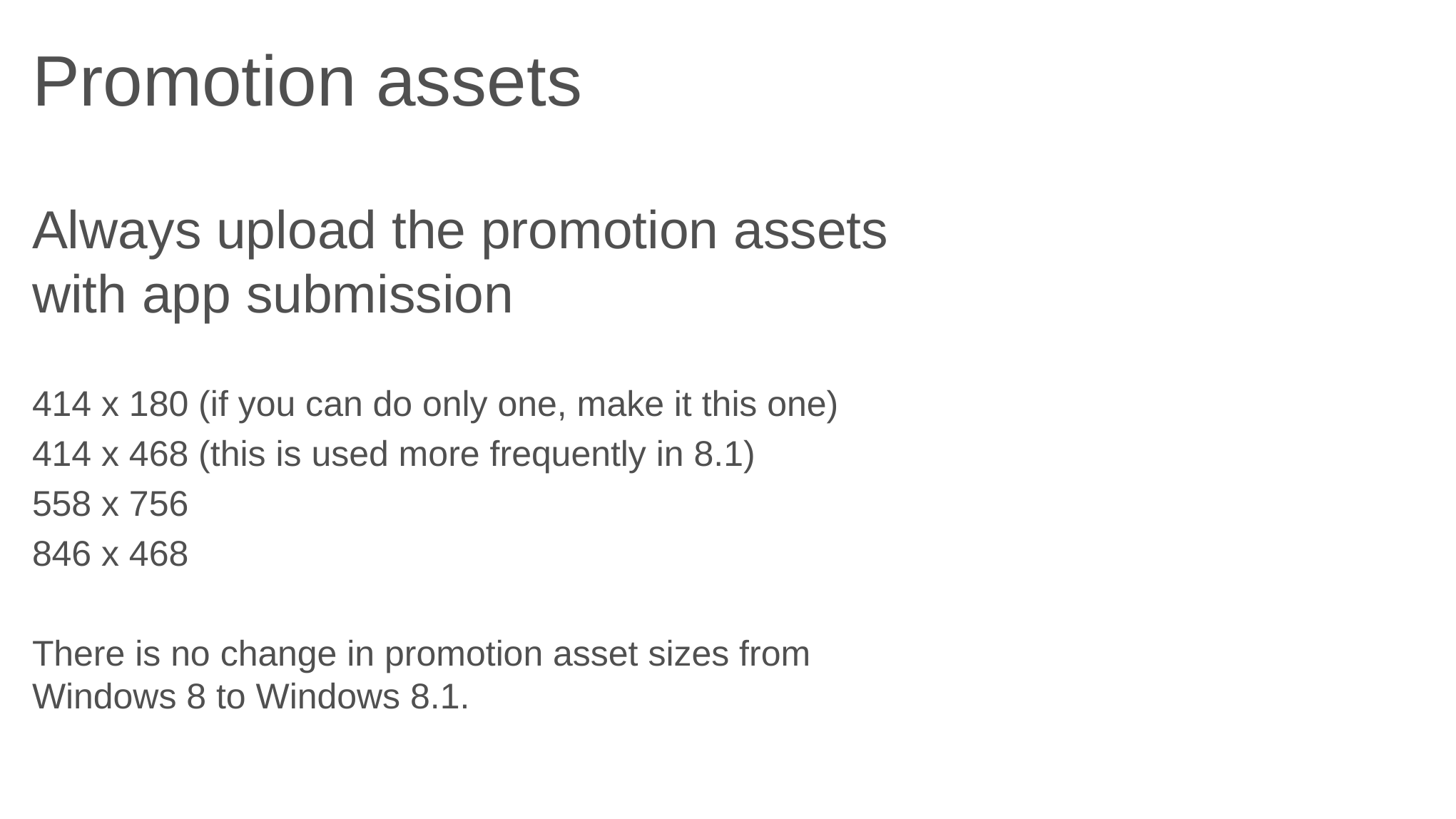

# Promotion assets
Always upload the promotion assets
with app submission

414 x 180 (if you can do only one, make it this one)
414 x 468 (this is used more frequently in 8.1)
558 x 756
846 x 468

There is no change in promotion asset sizes from
Windows 8 to Windows 8.1.